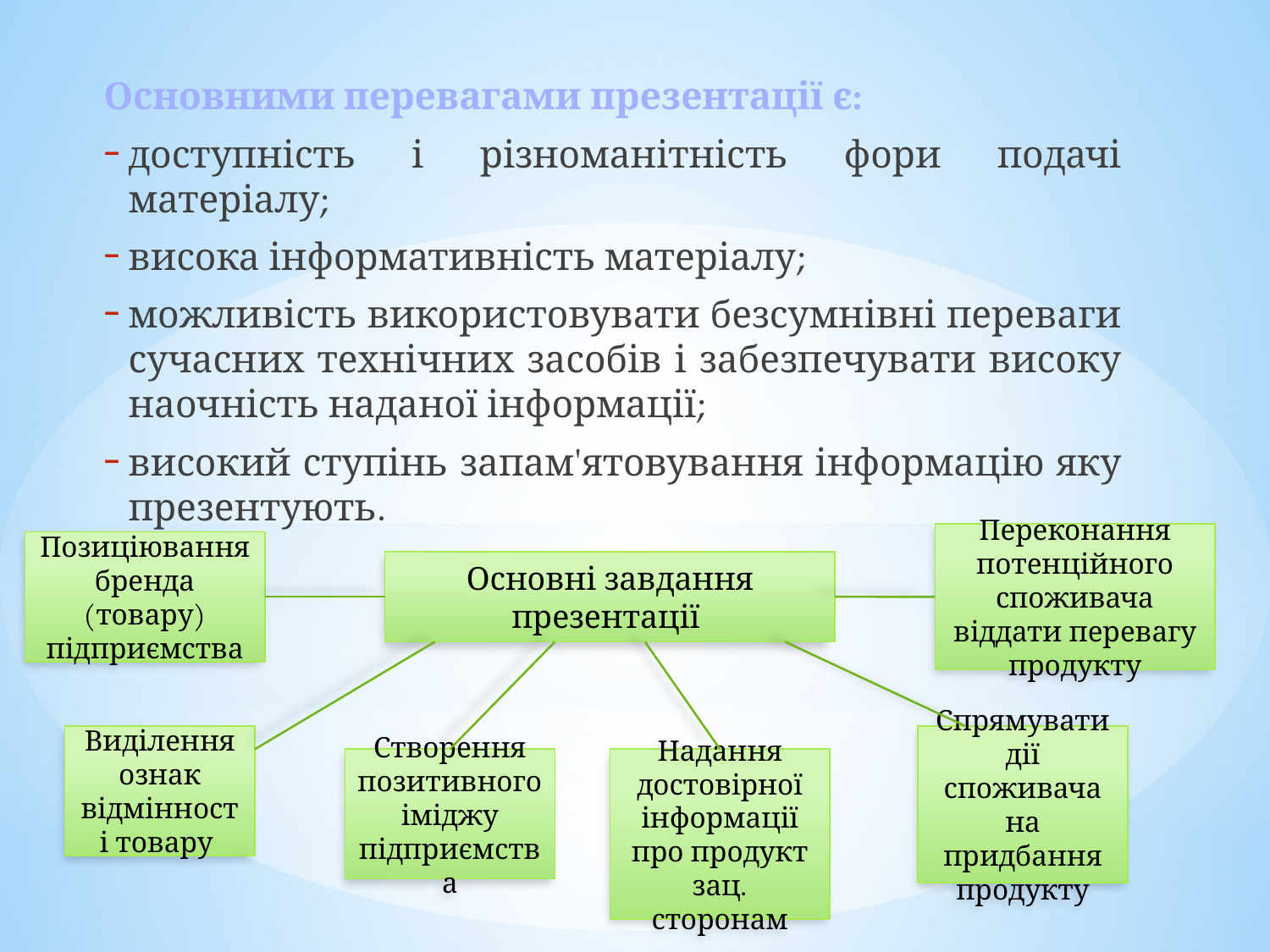

Основними перевагами презентації є:
доступність і різноманітність фори подачі матеріалу;
висока інформативність матеріалу;
можливість використовувати безсумнівні переваги сучасних технічних засобів і забезпечувати високу наочність наданої інформації;
високий ступінь запам'ятовування інформацію яку презентують.
Переконання потенційного споживача віддати перевагу продукту
Позиціювання бренда (товару) підприємства
Основні завдання презентації
Виділення ознак відмінності товару
Спрямувати дії споживача на придбання продукту
Створення позитивного іміджу підприємства
Надання достовірної інформації про продукт зац. сторонам